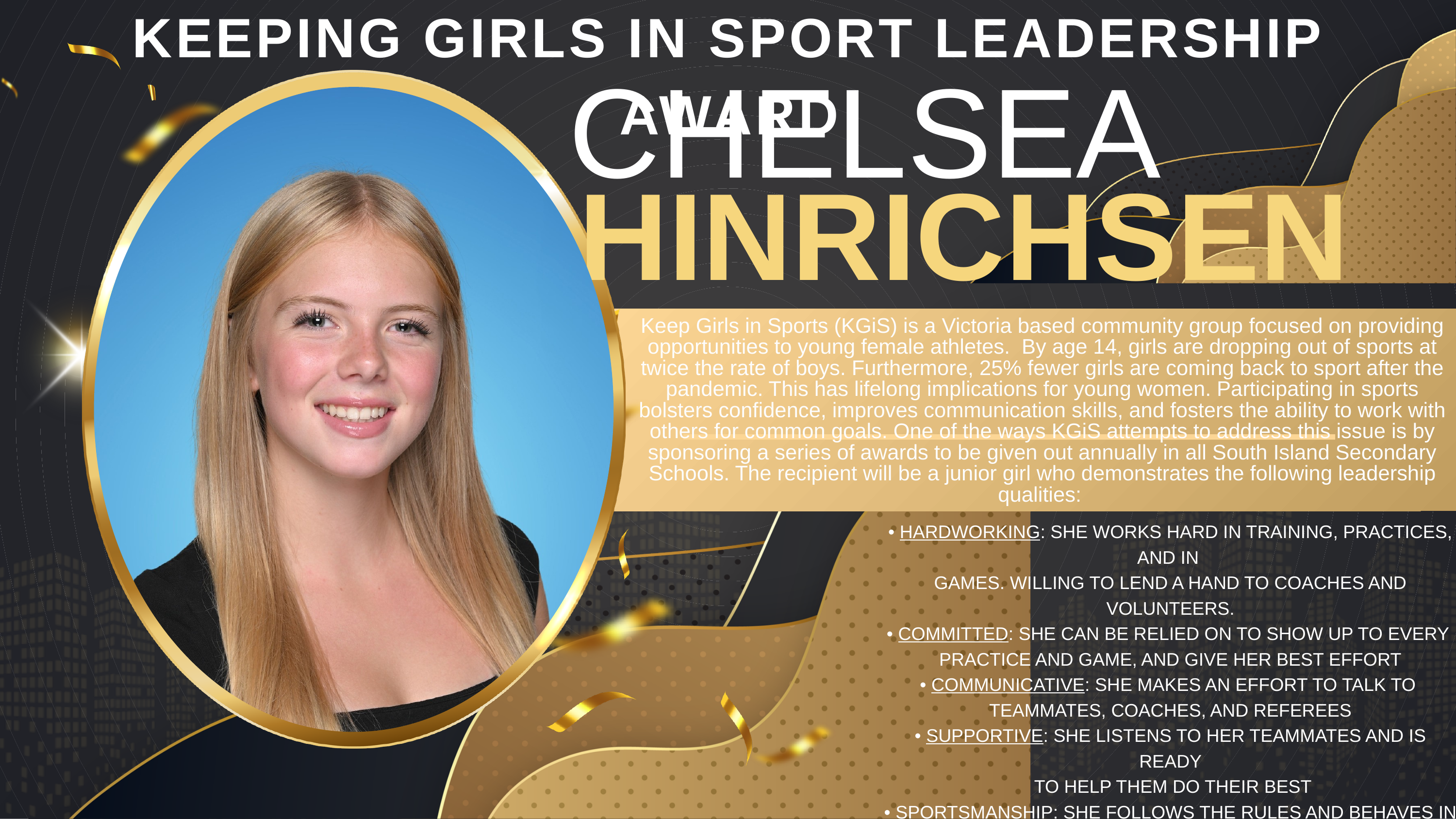

KEEPING GIRLS IN SPORT LEADERSHIP AWARD

CHELSEA
HINRICHSEN

Keep Girls in Sports (KGiS) is a Victoria based community group focused on providing opportunities to young female athletes.  By age 14, girls are dropping out of sports at twice the rate of boys. Furthermore, 25% fewer girls are coming back to sport after the pandemic. This has lifelong implications for young women. Participating in sports bolsters confidence, improves communication skills, and fosters the ability to work with others for common goals. One of the ways KGiS attempts to address this issue is by sponsoring a series of awards to be given out annually in all South Island Secondary Schools. The recipient will be a junior girl who demonstrates the following leadership qualities:

• HARDWORKING: SHE WORKS HARD IN TRAINING, PRACTICES, AND IN
GAMES. WILLING TO LEND A HAND TO COACHES AND VOLUNTEERS.
• COMMITTED: SHE CAN BE RELIED ON TO SHOW UP TO EVERY
PRACTICE AND GAME, AND GIVE HER BEST EFFORT
• COMMUNICATIVE: SHE MAKES AN EFFORT TO TALK TO
TEAMMATES, COACHES, AND REFEREES
• SUPPORTIVE: SHE LISTENS TO HER TEAMMATES AND IS READY
 TO HELP THEM DO THEIR BEST
• SPORTSMANSHIP: SHE FOLLOWS THE RULES AND BEHAVES IN AN
ETHICAL MANNER. SHE CELEBRATES GREAT PLAYS BY BOTH TEAMS
• POSITIVE ATTITUDE: WHEN PROBLEMS ARISE, SHE LOOKS
FOR SOLUTIONS AND STAYS POSITIVE